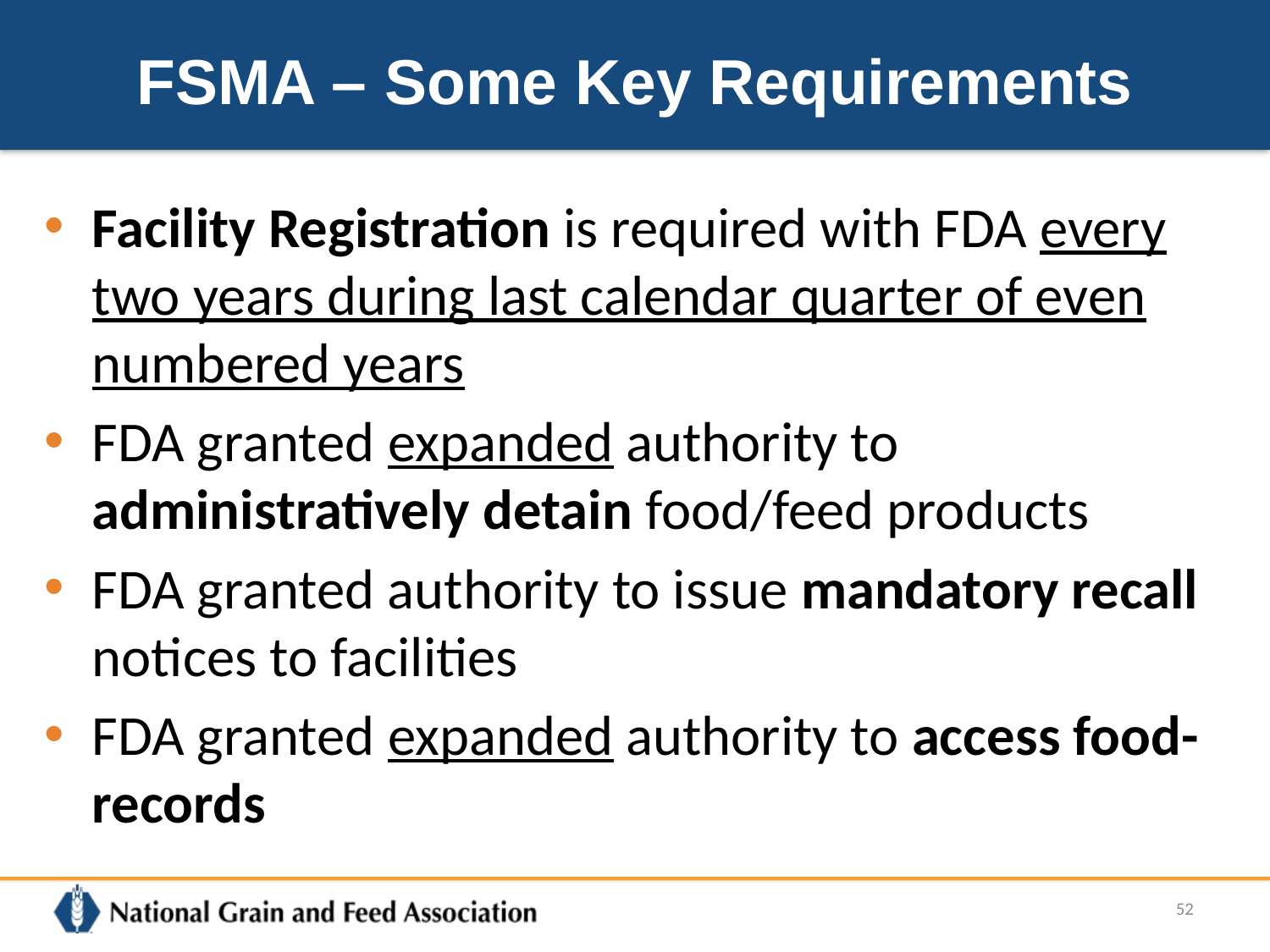

# FSMA – Some Key Requirements
Facility Registration is required with FDA every two years during last calendar quarter of even numbered years
FDA granted expanded authority to administratively detain food/feed products
FDA granted authority to issue mandatory recall notices to facilities
FDA granted expanded authority to access food- records

52